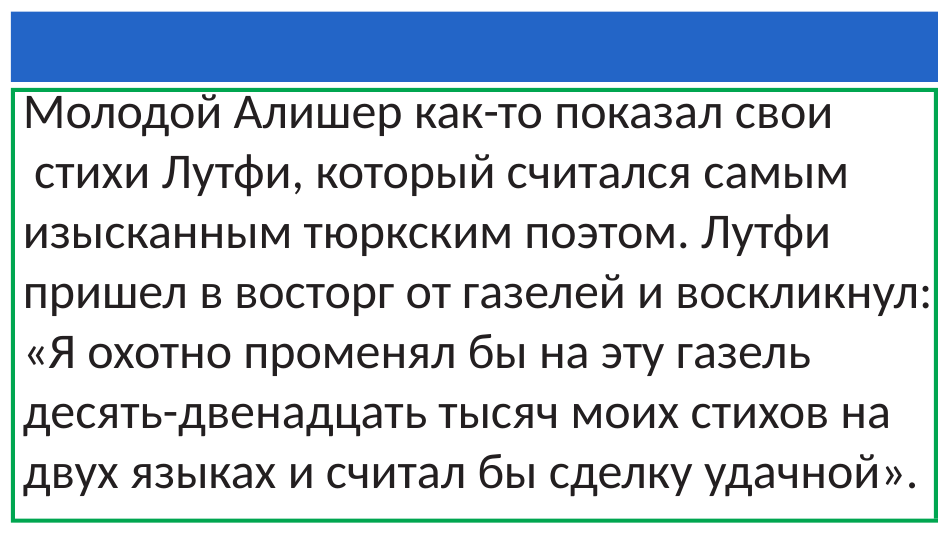

Молодой Алишер как-то показал свои
 стихи Лутфи, который считался самым изысканным тюркским поэтом. Лутфи пришел в восторг от газелей и воскликнул: «Я охотно променял бы на эту газель десять-двенадцать тысяч моих стихов на двух языках и считал бы сделку удачной».